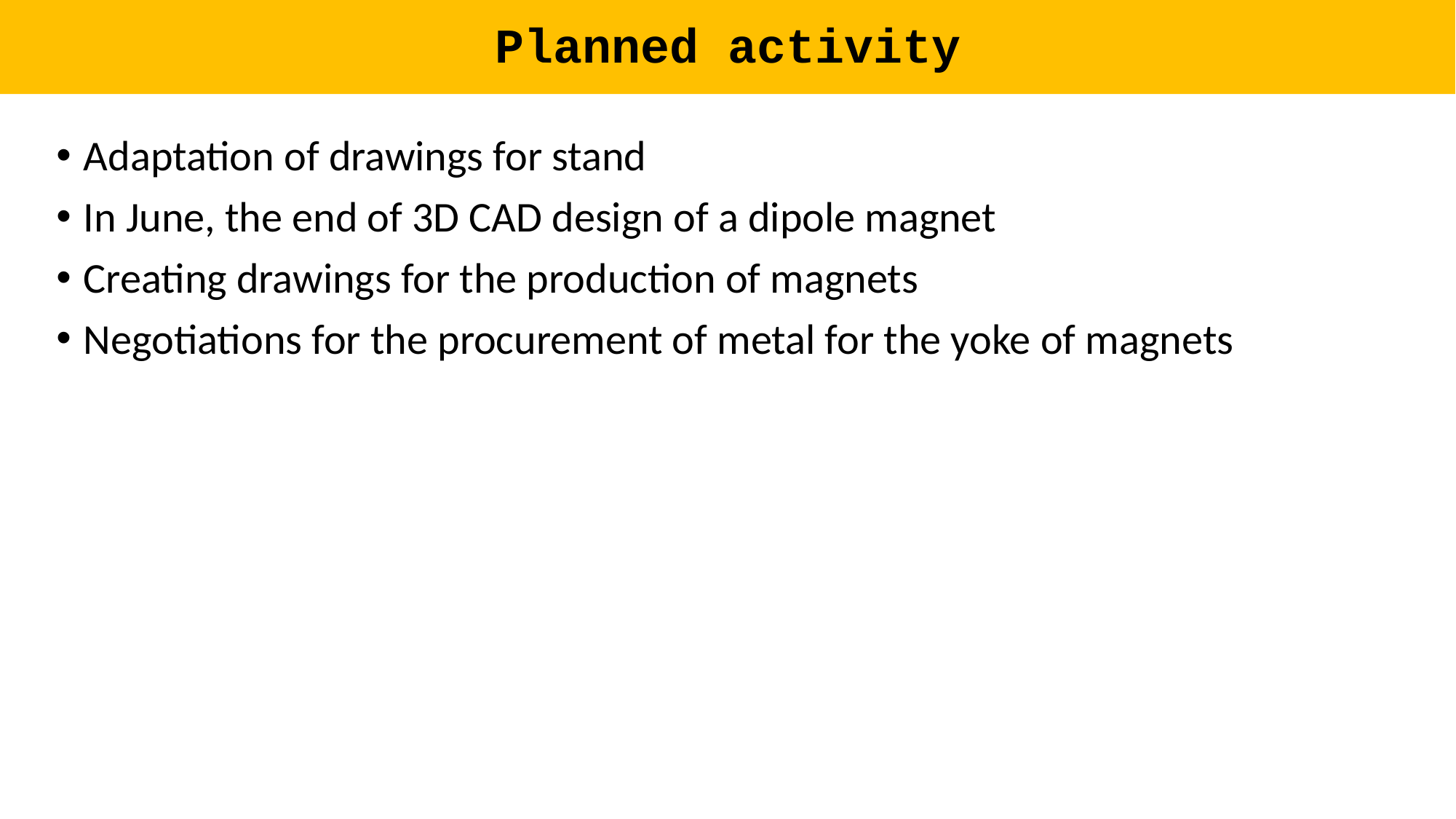

# Planned activity
Adaptation of drawings for stand
In June, the end of 3D CAD design of a dipole magnet
Creating drawings for the production of magnets
Negotiations for the procurement of metal for the yoke of magnets